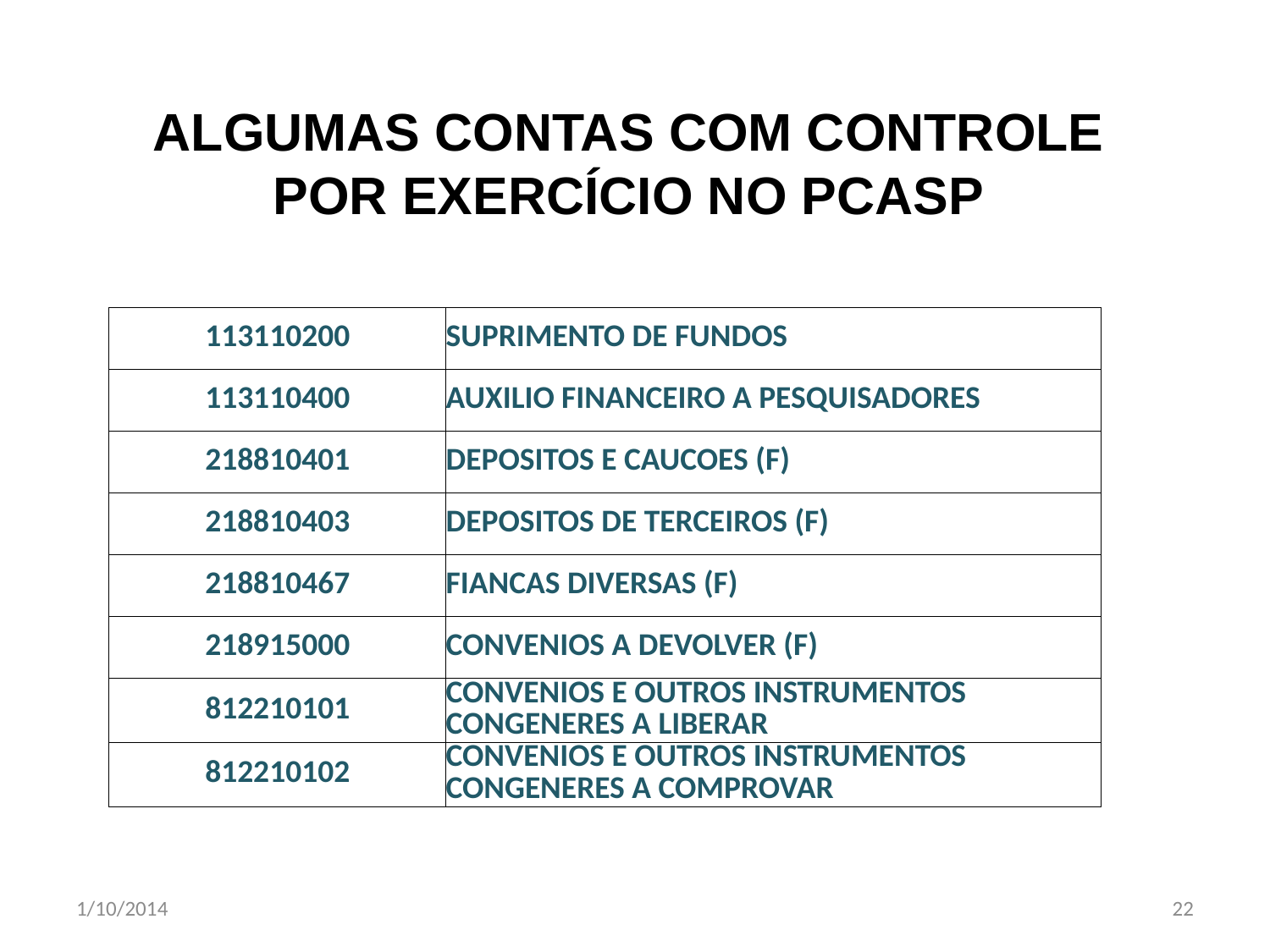

# ALGUMAS CONTAS COM CONTROLE POR EXERCÍCIO NO PCASP
| 113110200 | SUPRIMENTO DE FUNDOS |
| --- | --- |
| 113110400 | AUXILIO FINANCEIRO A PESQUISADORES |
| 218810401 | DEPOSITOS E CAUCOES (F) |
| 218810403 | DEPOSITOS DE TERCEIROS (F) |
| 218810467 | FIANCAS DIVERSAS (F) |
| 218915000 | CONVENIOS A DEVOLVER (F) |
| 812210101 | CONVENIOS E OUTROS INSTRUMENTOS CONGENERES A LIBERAR |
| 812210102 | CONVENIOS E OUTROS INSTRUMENTOS CONGENERES A COMPROVAR |
1/10/2014
22